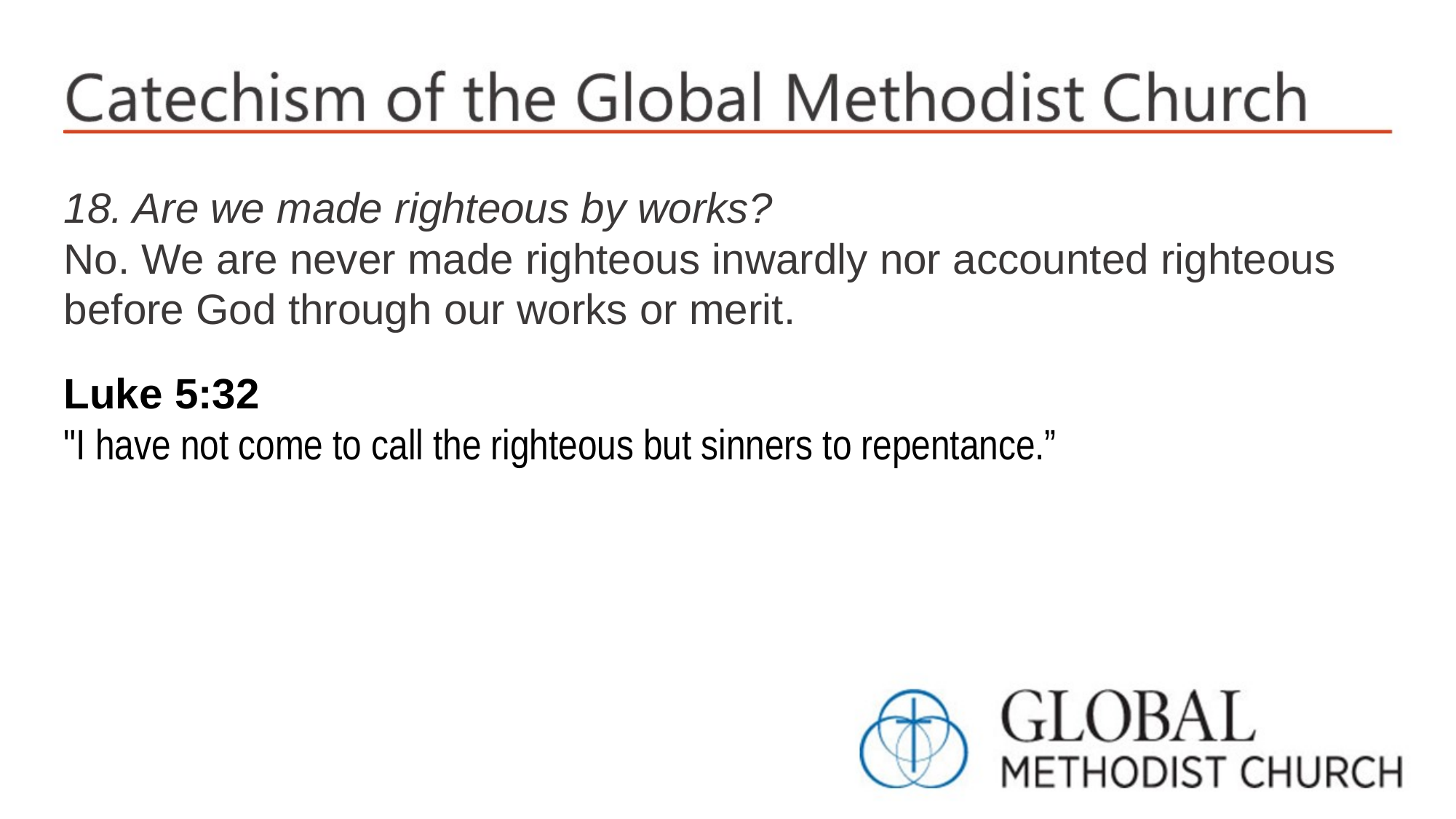

18. Are we made righteous by works?
No. We are never made righteous inwardly nor accounted righteous before God through our works or merit.
Luke 5:32
"I have not come to call the righteous but sinners to repentance.”